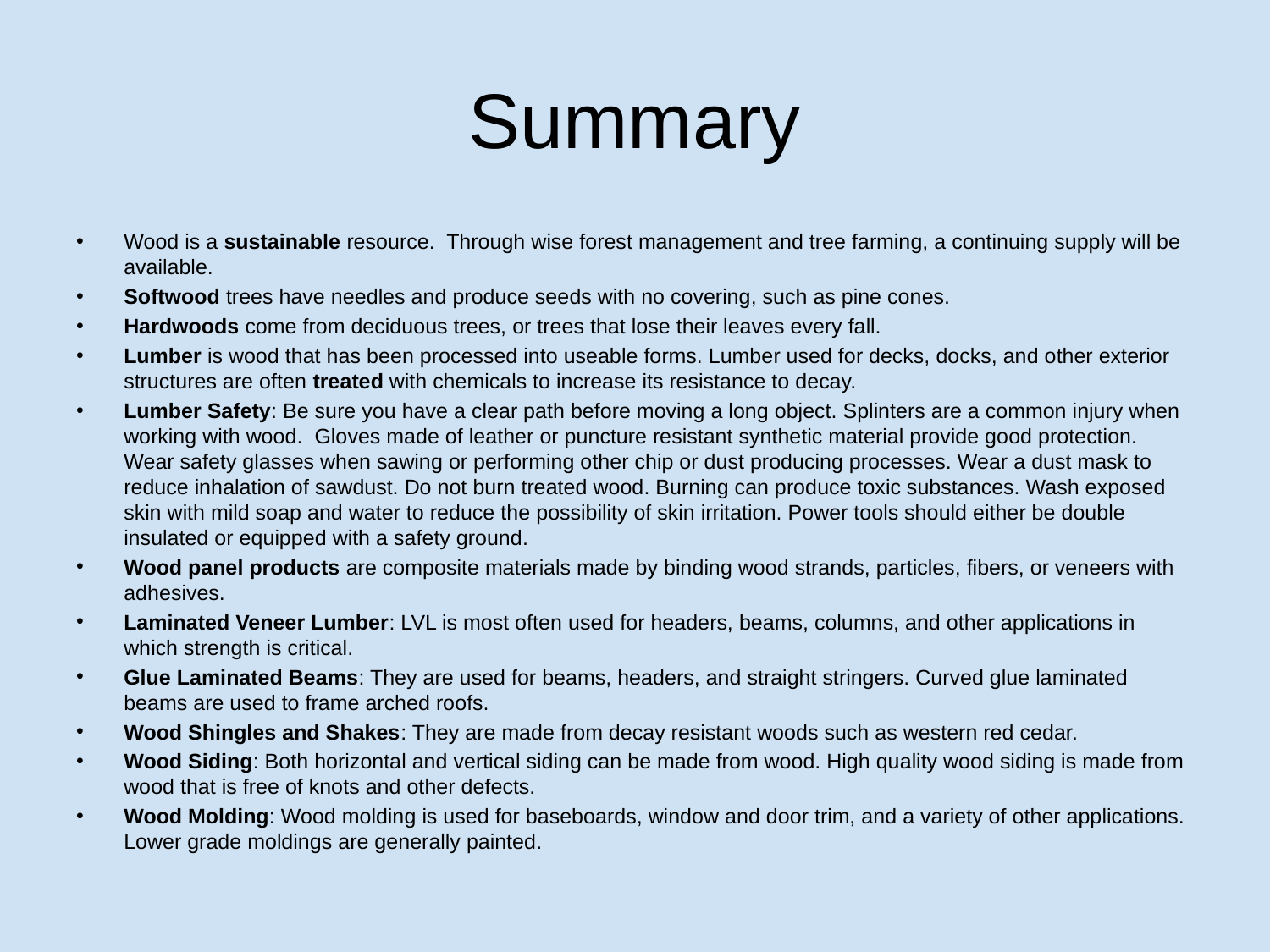

# Summary
Wood is a sustainable resource.  Through wise forest management and tree farming, a continuing supply will be available.
Softwood trees have needles and produce seeds with no covering, such as pine cones.
Hardwoods come from deciduous trees, or trees that lose their leaves every fall.
Lumber is wood that has been processed into useable forms. Lumber used for decks, docks, and other exterior structures are often treated with chemicals to increase its resistance to decay.
Lumber Safety: Be sure you have a clear path before moving a long object. Splinters are a common injury when working with wood.  Gloves made of leather or puncture resistant synthetic material provide good protection. Wear safety glasses when sawing or performing other chip or dust producing processes. Wear a dust mask to reduce inhalation of sawdust. Do not burn treated wood. Burning can produce toxic substances. Wash exposed skin with mild soap and water to reduce the possibility of skin irritation. Power tools should either be double insulated or equipped with a safety ground.
Wood panel products are composite materials made by binding wood strands, particles, fibers, or veneers with adhesives.
Laminated Veneer Lumber: LVL is most often used for headers, beams, columns, and other applications in which strength is critical.
Glue Laminated Beams: They are used for beams, headers, and straight stringers. Curved glue laminated beams are used to frame arched roofs.
Wood Shingles and Shakes: They are made from decay resistant woods such as western red cedar.
Wood Siding: Both horizontal and vertical siding can be made from wood. High quality wood siding is made from wood that is free of knots and other defects.
Wood Molding: Wood molding is used for baseboards, window and door trim, and a variety of other applications. Lower grade moldings are generally painted.